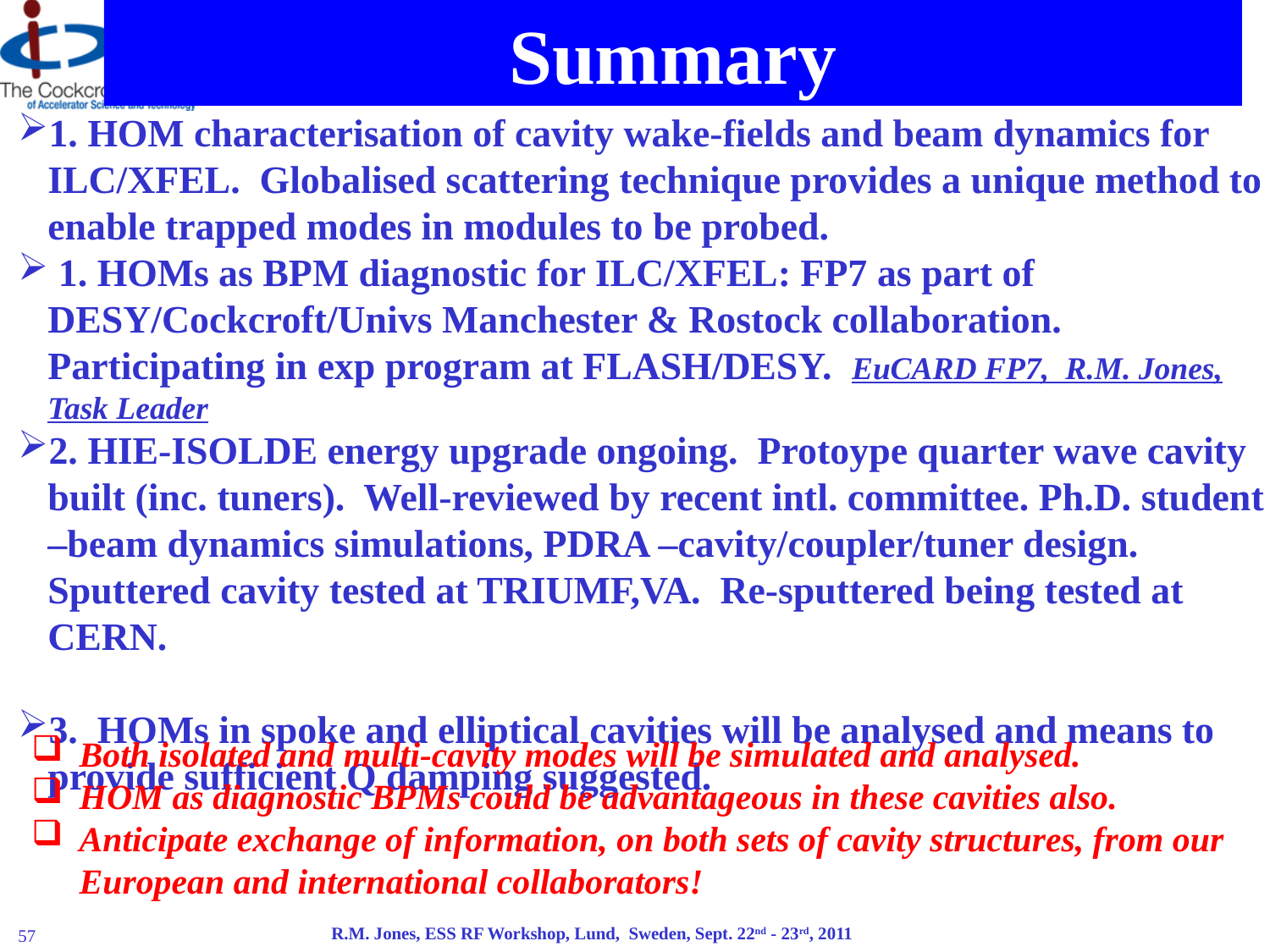

Summary
1. HOM characterisation of cavity wake-fields and beam dynamics for ILC/XFEL.  Globalised scattering technique provides a unique method to enable trapped modes in modules to be probed.
 1. HOMs as BPM diagnostic for ILC/XFEL: FP7 as part of DESY/Cockcroft/Univs Manchester & Rostock collaboration.  Participating in exp program at FLASH/DESY.  EuCARD FP7,  R.M. Jones, Task Leader
2. HIE-ISOLDE energy upgrade ongoing.  Protoype quarter wave cavity built (inc. tuners).  Well-reviewed by recent intl. committee. Ph.D. student –beam dynamics simulations, PDRA –cavity/coupler/tuner design.  Sputtered cavity tested at TRIUMF,VA.  Re-sputtered being tested at CERN.
3.  HOMs in spoke and elliptical cavities will be analysed and means to provide sufficient Q damping suggested.

Both isolated and multi-cavity modes will be simulated and analysed.
HOM as diagnostic BPMs could be advantageous in these cavities also.
Anticipate exchange of information, on both sets of cavity structures, from our European and international collaborators!